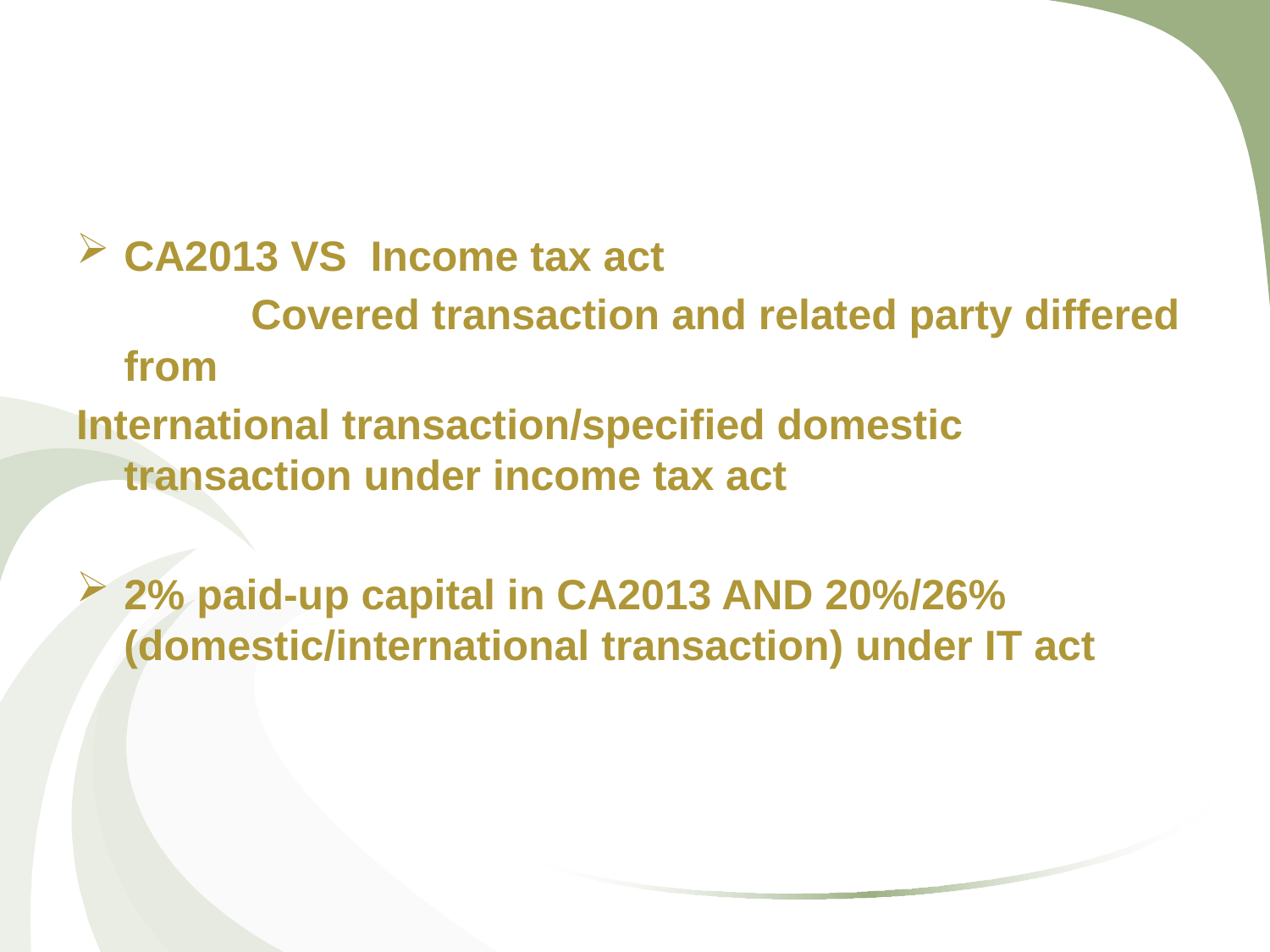

CA2013 VS  Income tax act
		Covered transaction and related party differed from
International transaction/specified domestic transaction under income tax act

2% paid-up capital in CA2013 AND 20%/26% (domestic/international transaction) under IT act